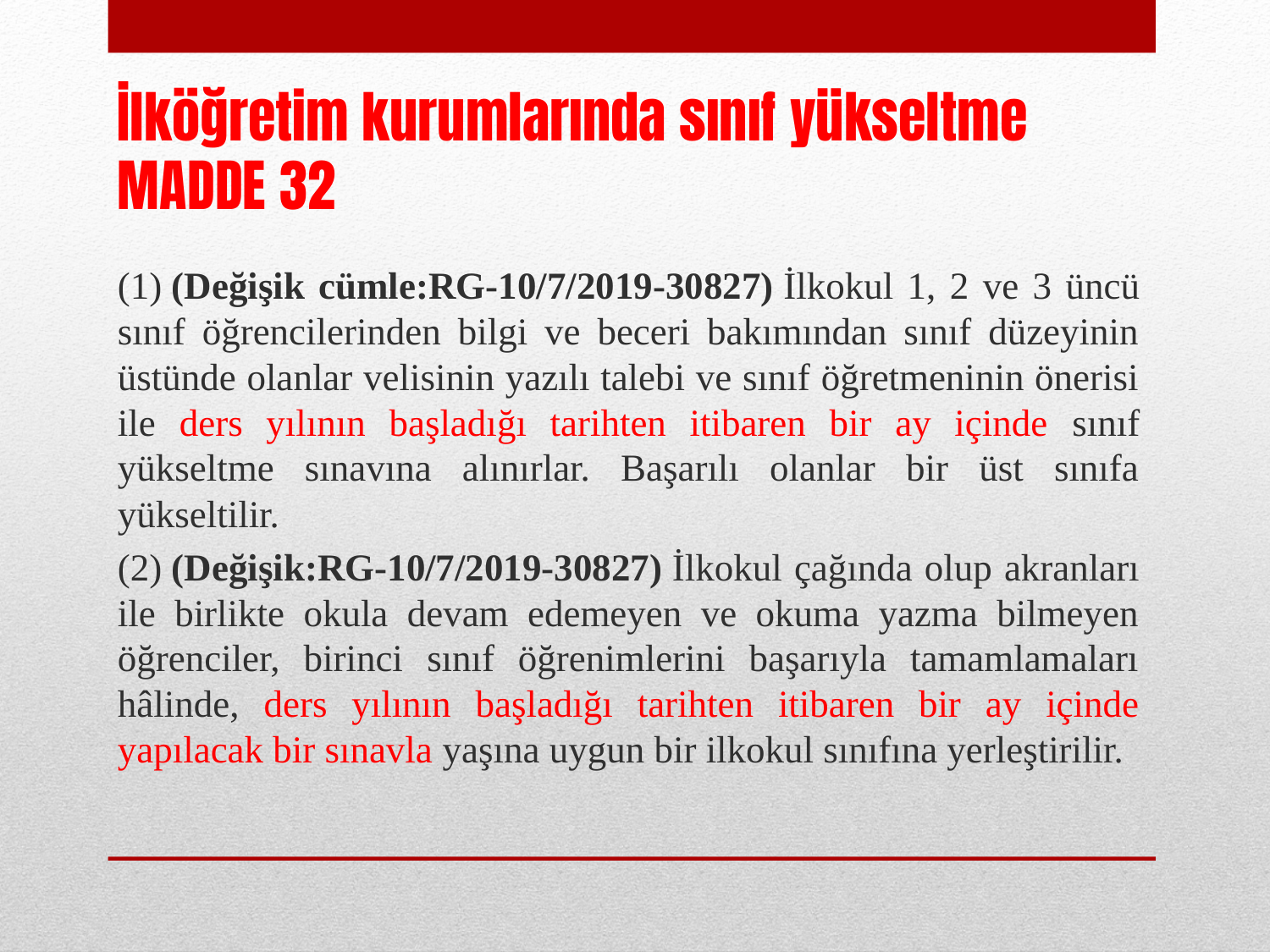

# İlköğretim kurumlarında sınıf yükseltme MADDE 32
(1) (Değişik cümle:RG-10/7/2019-30827) İlkokul 1, 2 ve 3 üncü sınıf öğrencilerinden bilgi ve beceri bakımından sınıf düzeyinin üstünde olanlar velisinin yazılı talebi ve sınıf öğretmeninin önerisi ile ders yılının başladığı tarihten itibaren bir ay içinde sınıf yükseltme sınavına alınırlar. Başarılı olanlar bir üst sınıfa yükseltilir.
(2) (Değişik:RG-10/7/2019-30827) İlkokul çağında olup akranları ile birlikte okula devam edemeyen ve okuma yazma bilmeyen öğrenciler, birinci sınıf öğrenimlerini başarıyla tamamlamaları hâlinde, ders yılının başladığı tarihten itibaren bir ay içinde yapılacak bir sınavla yaşına uygun bir ilkokul sınıfına yerleştirilir.